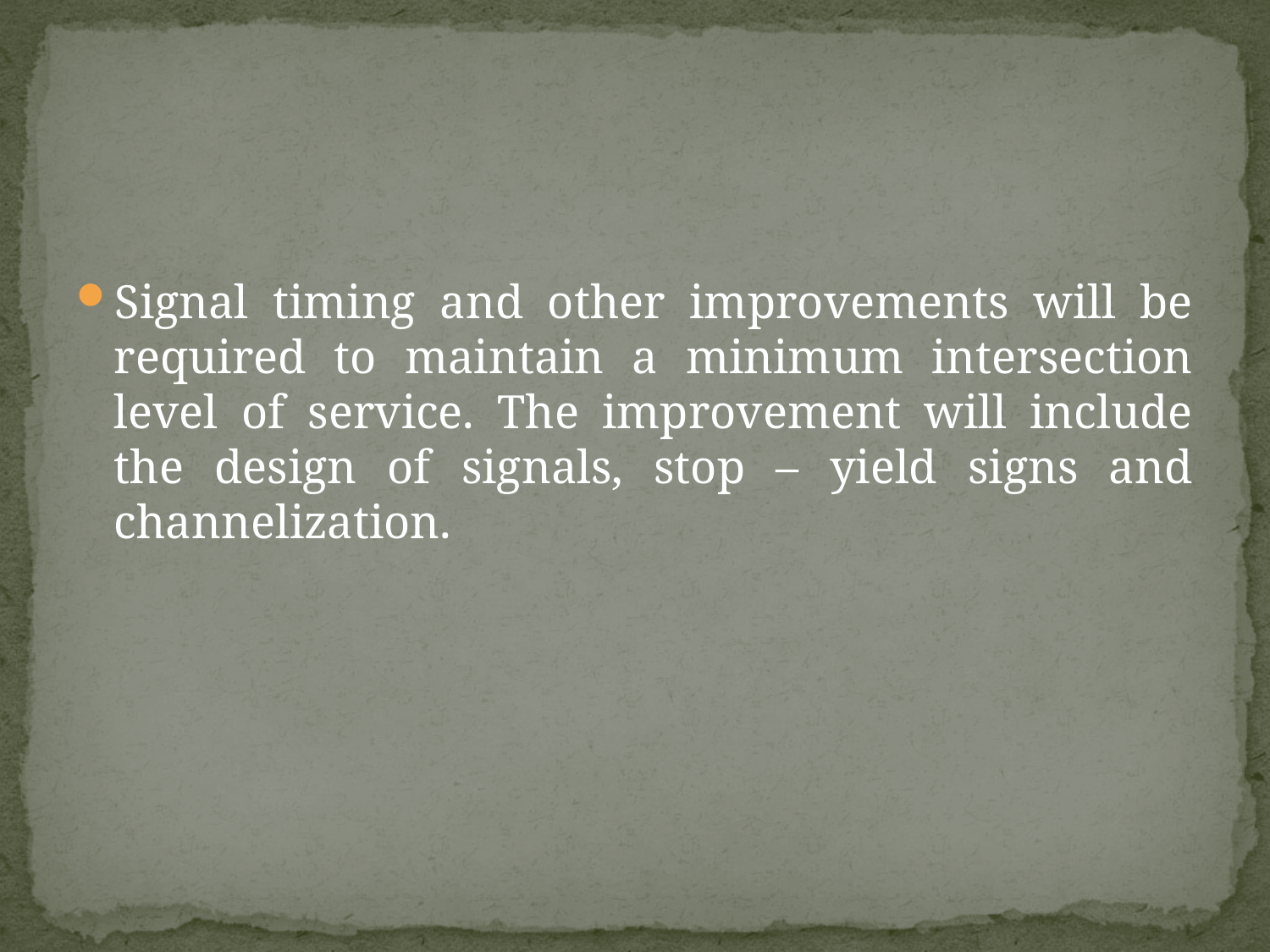

#

Signal timing and other improvements will be required to maintain a minimum intersection level of service. The improvement will include the design of signals, stop – yield signs and channelization.